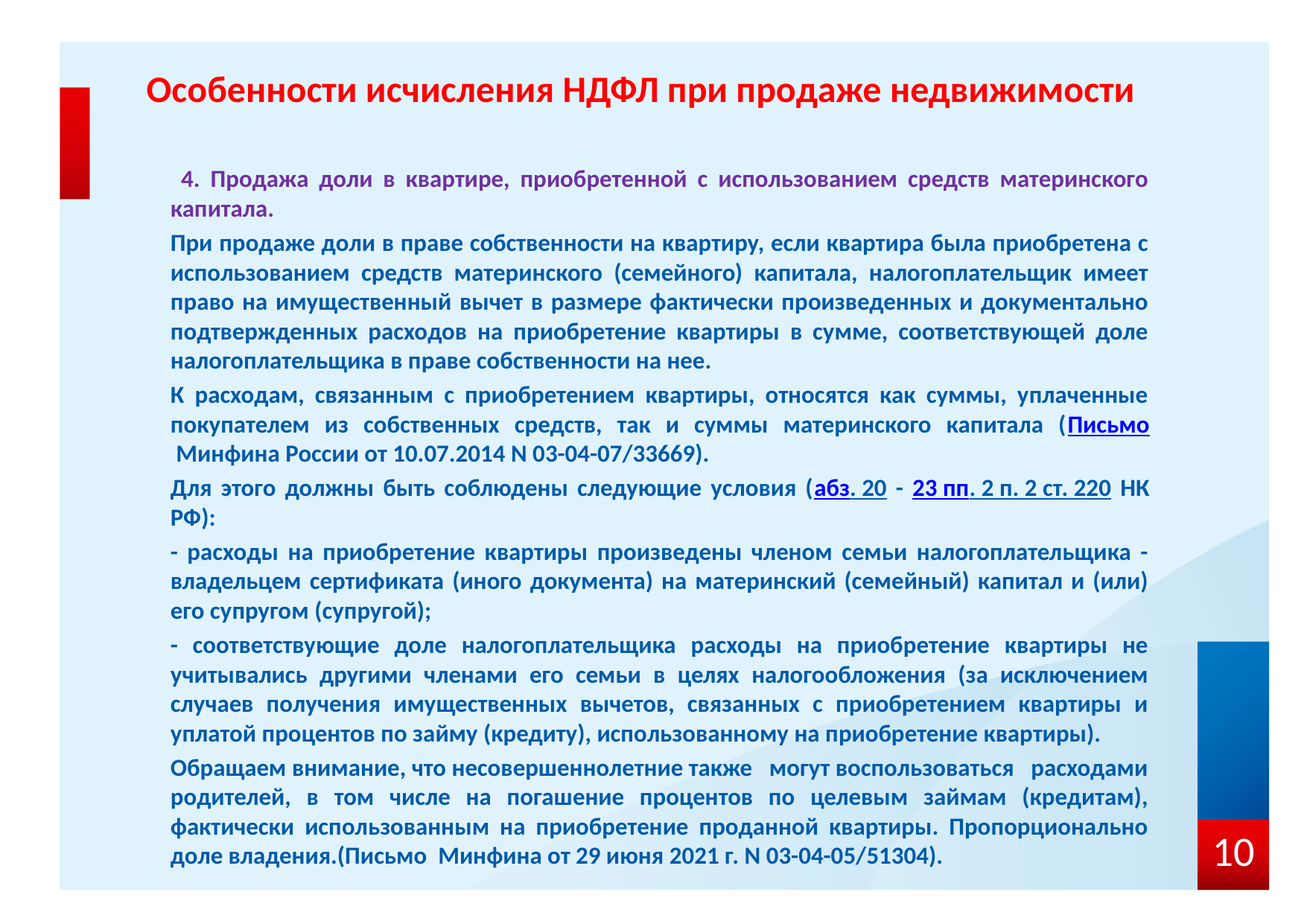

# Особенности исчисления НДФЛ при продаже недвижимости
	 4. Продажа доли в квартире, приобретенной с использованием средств материнского капитала.
	При продаже доли в праве собственности на квартиру, если квартира была приобретена с использованием средств материнского (семейного) капитала, налогоплательщик имеет право на имущественный вычет в размере фактически произведенных и документально подтвержденных расходов на приобретение квартиры в сумме, соответствующей доле налогоплательщика в праве собственности на нее.
	К расходам, связанным с приобретением квартиры, относятся как суммы, уплаченные покупателем из собственных средств, так и суммы материнского капитала (Письмо Минфина России от 10.07.2014 N 03-04-07/33669).
Для этого должны быть соблюдены следующие условия (абз. 20 - 23 пп. 2 п. 2 ст. 220 НК РФ):
	- расходы на приобретение квартиры произведены членом семьи налогоплательщика - владельцем сертификата (иного документа) на материнский (семейный) капитал и (или) его супругом (супругой);
	- соответствующие доле налогоплательщика расходы на приобретение квартиры не учитывались другими членами его семьи в целях налогообложения (за исключением случаев получения имущественных вычетов, связанных с приобретением квартиры и уплатой процентов по займу (кредиту), использованному на приобретение квартиры).
	Обращаем внимание, что несовершеннолетние также   могут воспользоваться   расходами родителей, в том числе на погашение процентов по целевым займам (кредитам), фактически использованным на приобретение проданной квартиры. Пропорционально доле владения.(Письмо  Минфина от 29 июня 2021 г. N 03-04-05/51304).

10